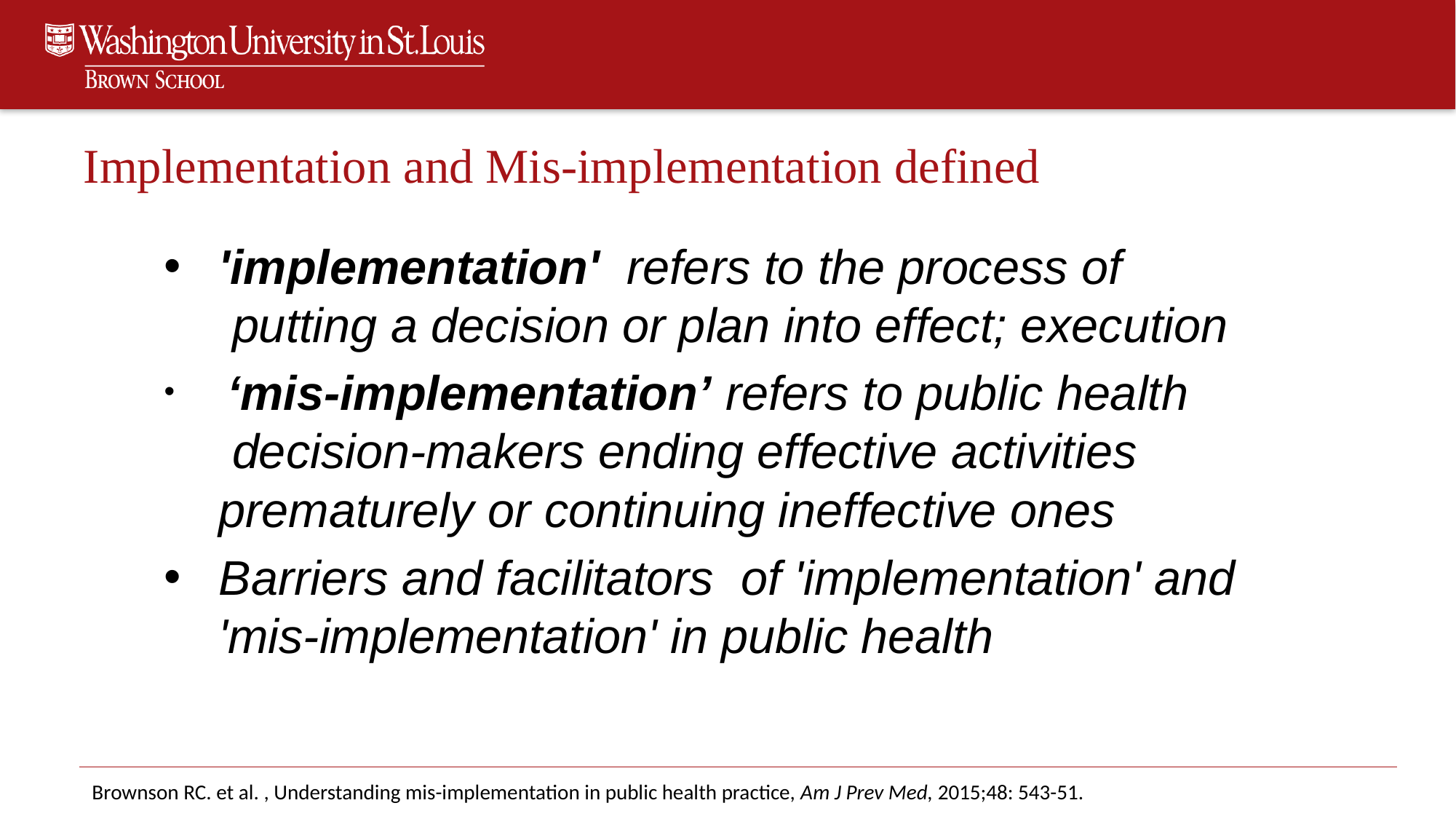

# Implementation and Mis-implementation defined
'implementation'  refers to the process of  putting a decision or plan into effect; execution
 ‘mis-implementation’ refers to public health   decision-makers ending effective activities prematurely or continuing ineffective ones
Barriers and facilitators  of 'implementation' and 'mis-implementation' in public health

Brownson RC. et al. , Understanding mis-implementation in public health practice, Am J Prev Med, 2015;48: 543-51.